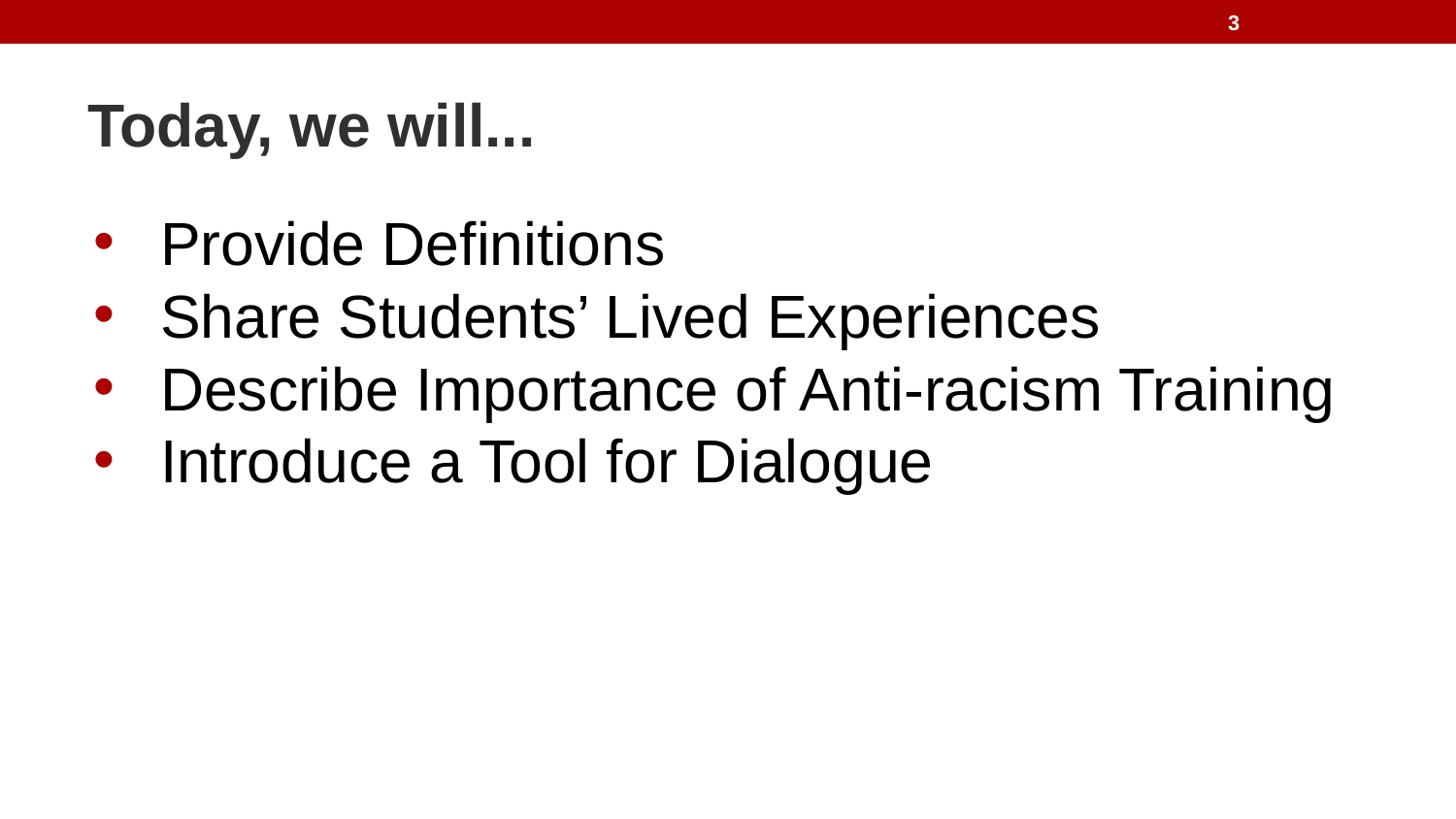

3
# Today, we will...
Provide Definitions
Share Students’ Lived Experiences
Describe Importance of Anti-racism Training
Introduce a Tool for Dialogue